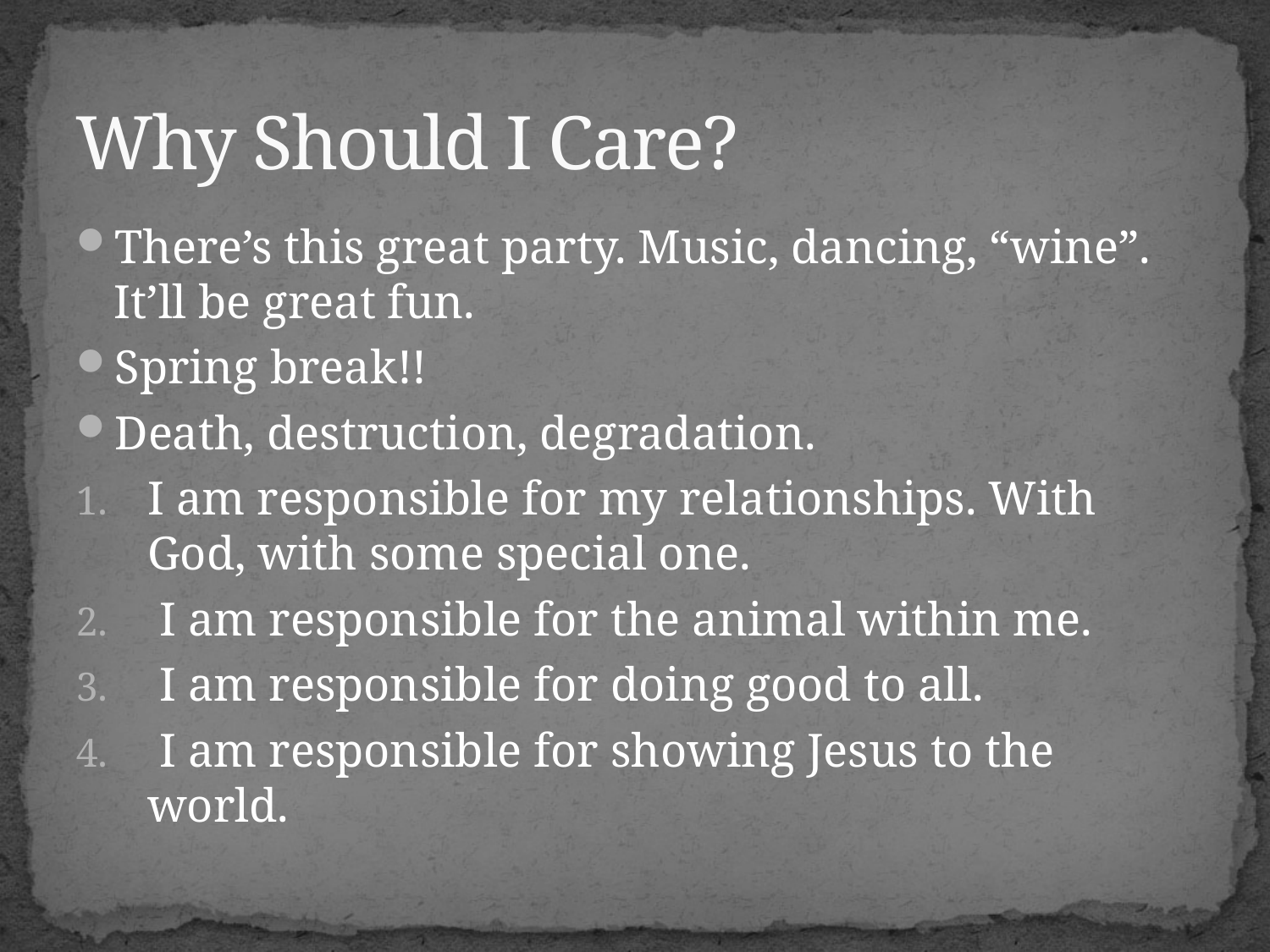

# Why Should I Care?
There’s this great party. Music, dancing, “wine”. It’ll be great fun.
Spring break!!
Death, destruction, degradation.
I am responsible for my relationships. With God, with some special one.
 I am responsible for the animal within me.
 I am responsible for doing good to all.
 I am responsible for showing Jesus to the world.